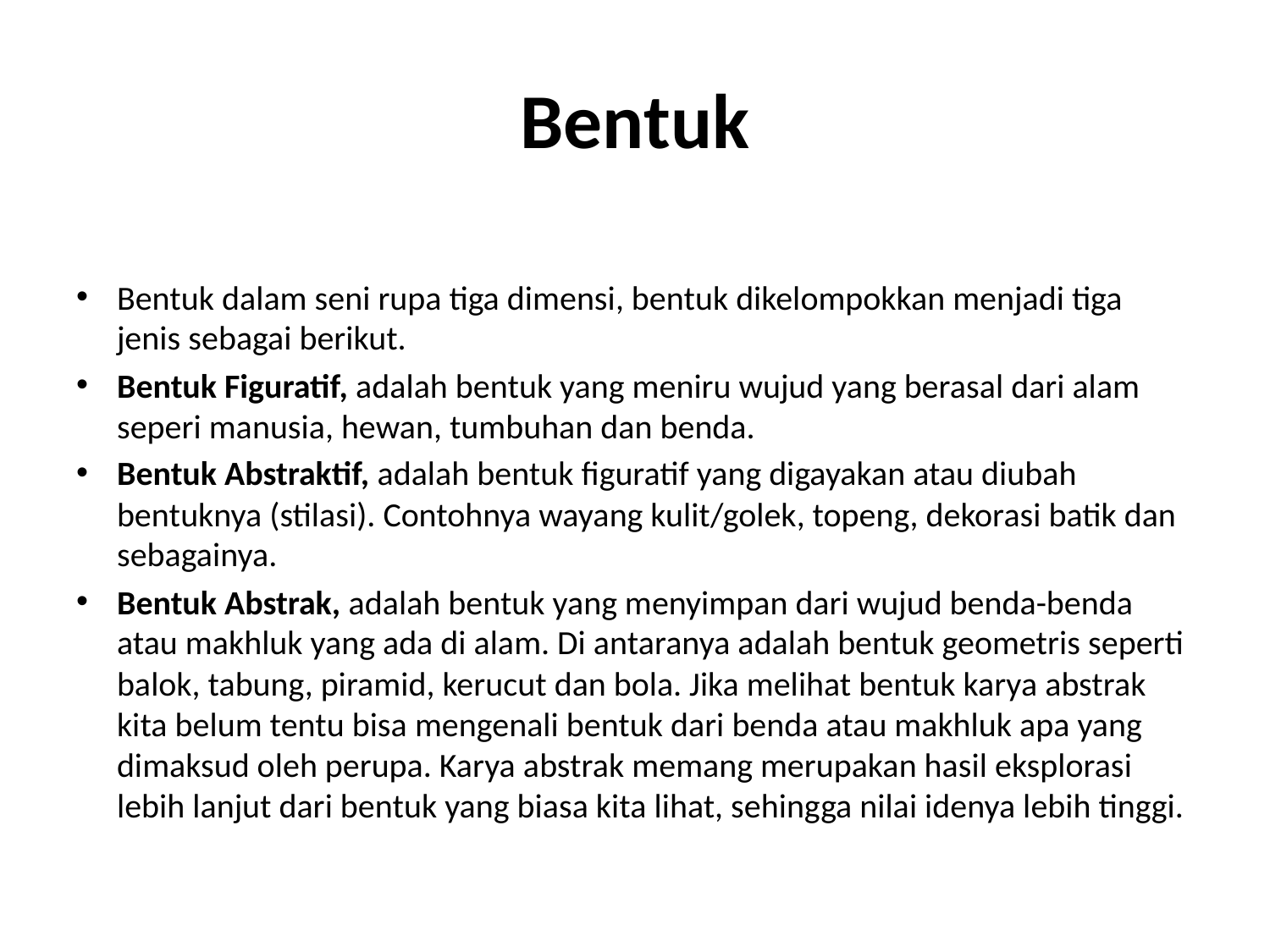

# Bentuk

Bentuk dalam seni rupa tiga dimensi, bentuk dikelompokkan menjadi tiga jenis sebagai berikut.
Bentuk Figuratif, adalah bentuk yang meniru wujud yang berasal dari alam seperi manusia, hewan, tumbuhan dan benda.
Bentuk Abstraktif, adalah bentuk figuratif yang digayakan atau diubah bentuknya (stilasi). Contohnya wayang kulit/golek, topeng, dekorasi batik dan sebagainya.
Bentuk Abstrak, adalah bentuk yang menyimpan dari wujud benda-benda atau makhluk yang ada di alam. Di antaranya adalah bentuk geometris seperti balok, tabung, piramid, kerucut dan bola. Jika melihat bentuk karya abstrak kita belum tentu bisa mengenali bentuk dari benda atau makhluk apa yang dimaksud oleh perupa. Karya abstrak memang merupakan hasil eksplorasi lebih lanjut dari bentuk yang biasa kita lihat, sehingga nilai idenya lebih tinggi.